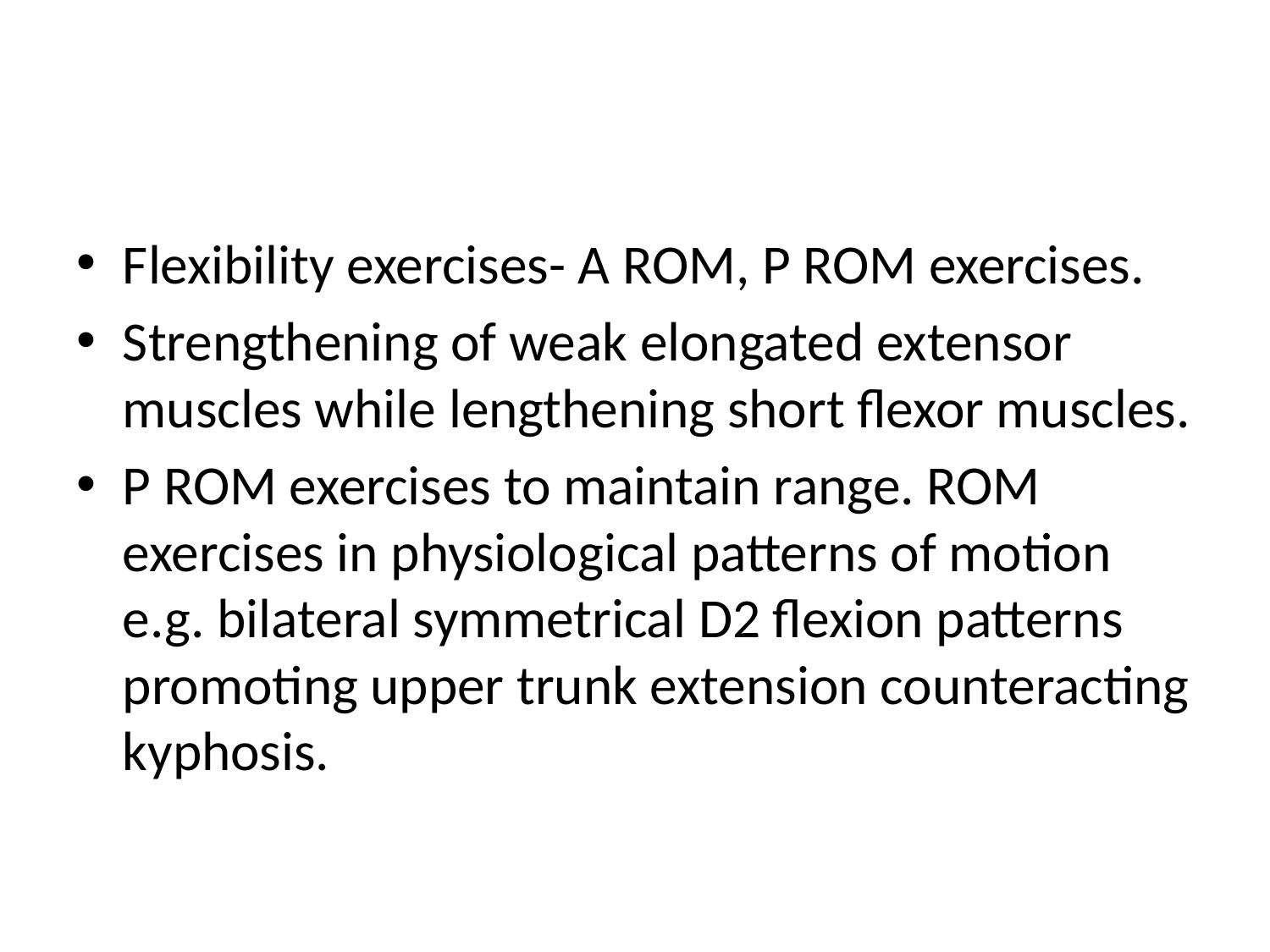

#
Flexibility exercises- A ROM, P ROM exercises.
Strengthening of weak elongated extensor muscles while lengthening short flexor muscles.
P ROM exercises to maintain range. ROM exercises in physiological patterns of motion e.g. bilateral symmetrical D2 flexion patterns promoting upper trunk extension counteracting kyphosis.